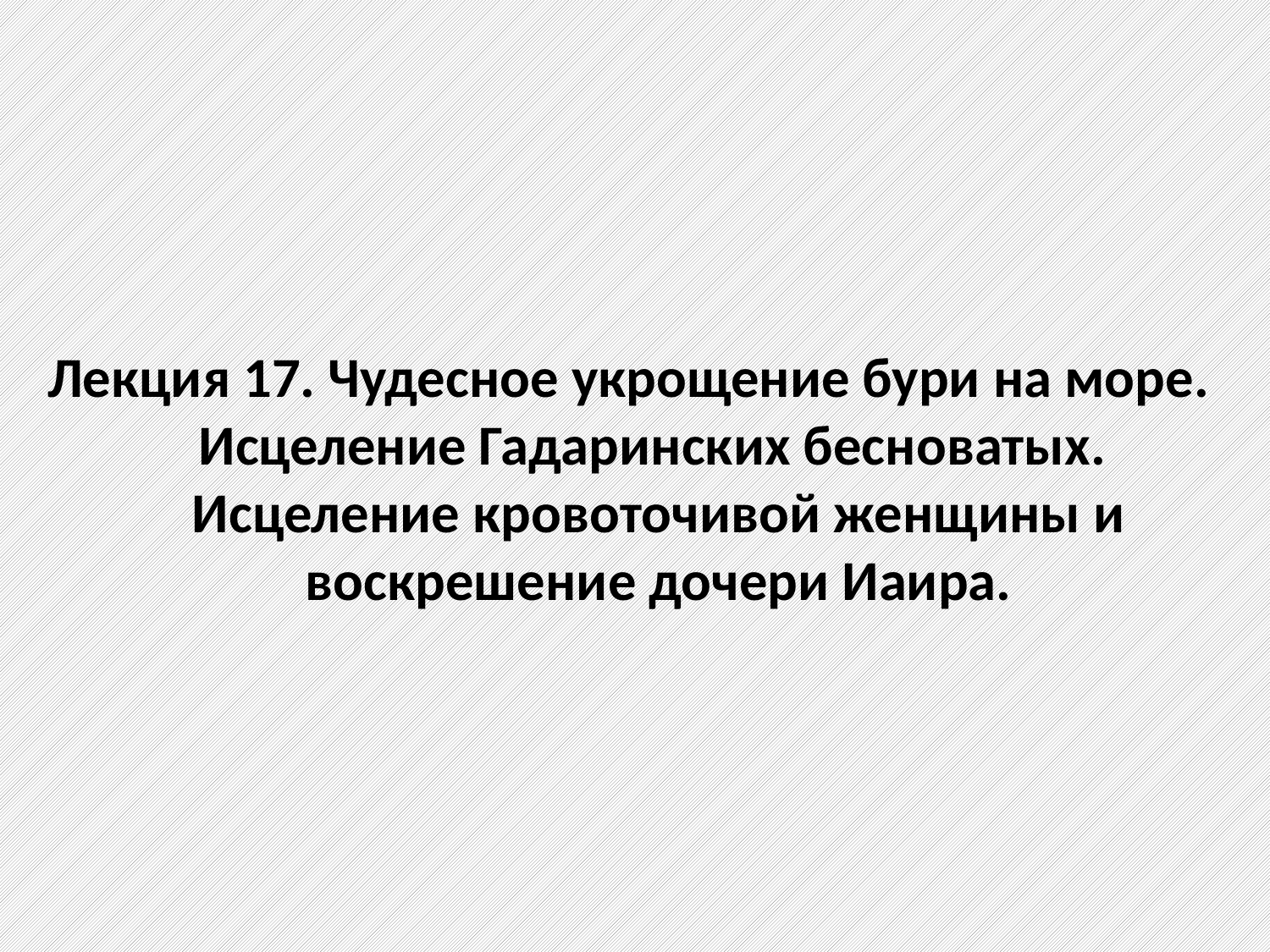

# Лекция 17. Чудесное укрощение бури на море. Исцеление Гадаринских бесноватых. Исцеление кровоточивой женщины и воскрешение дочери Иаира.